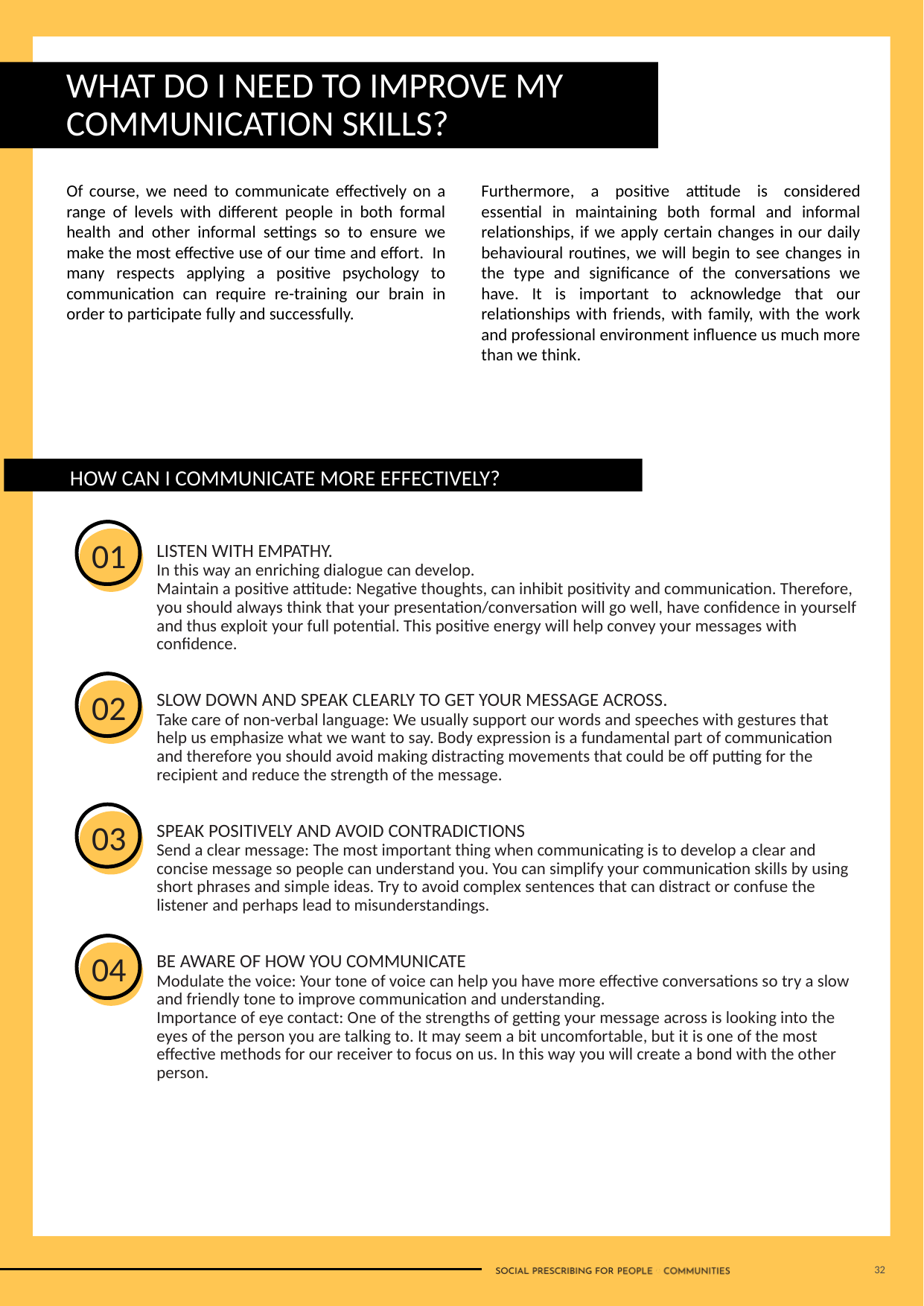

WHAT DO I NEED TO IMPROVE MY COMMUNICATION SKILLS?
Of course, we need to communicate effectively on a range of levels with different people in both formal health and other informal settings so to ensure we make the most effective use of our time and effort.  In many respects applying a positive psychology to communication can require re-training our brain in order to participate fully and successfully.

Furthermore, a positive attitude is considered essential in maintaining both formal and informal relationships, if we apply certain changes in our daily behavioural routines, we will begin to see changes in the type and significance of the conversations we have. It is important to acknowledge that our relationships with friends, with family, with the work and professional environment influence us much more than we think.
HOW CAN I COMMUNICATE MORE EFFECTIVELY?

01
LISTEN WITH EMPATHY.
In this way an enriching dialogue can develop.
Maintain a positive attitude: Negative thoughts, can inhibit positivity and communication. Therefore, you should always think that your presentation/conversation will go well, have confidence in yourself and thus exploit your full potential. This positive energy will help convey your messages with confidence.

SLOW DOWN AND SPEAK CLEARLY TO GET YOUR MESSAGE ACROSS.
Take care of non-verbal language: We usually support our words and speeches with gestures that help us emphasize what we want to say. Body expression is a fundamental part of communication and therefore you should avoid making distracting movements that could be off putting for the recipient and reduce the strength of the message.

SPEAK POSITIVELY AND AVOID CONTRADICTIONS
Send a clear message: The most important thing when communicating is to develop a clear and concise message so people can understand you. You can simplify your communication skills by using short phrases and simple ideas. Try to avoid complex sentences that can distract or confuse the listener and perhaps lead to misunderstandings.

BE AWARE OF HOW YOU COMMUNICATE
Modulate the voice: Your tone of voice can help you have more effective conversations so try a slow and friendly tone to improve communication and understanding.
Importance of eye contact: One of the strengths of getting your message across is looking into the eyes of the person you are talking to. It may seem a bit uncomfortable, but it is one of the most effective methods for our receiver to focus on us. In this way you will create a bond with the other person.

02

03

04
32